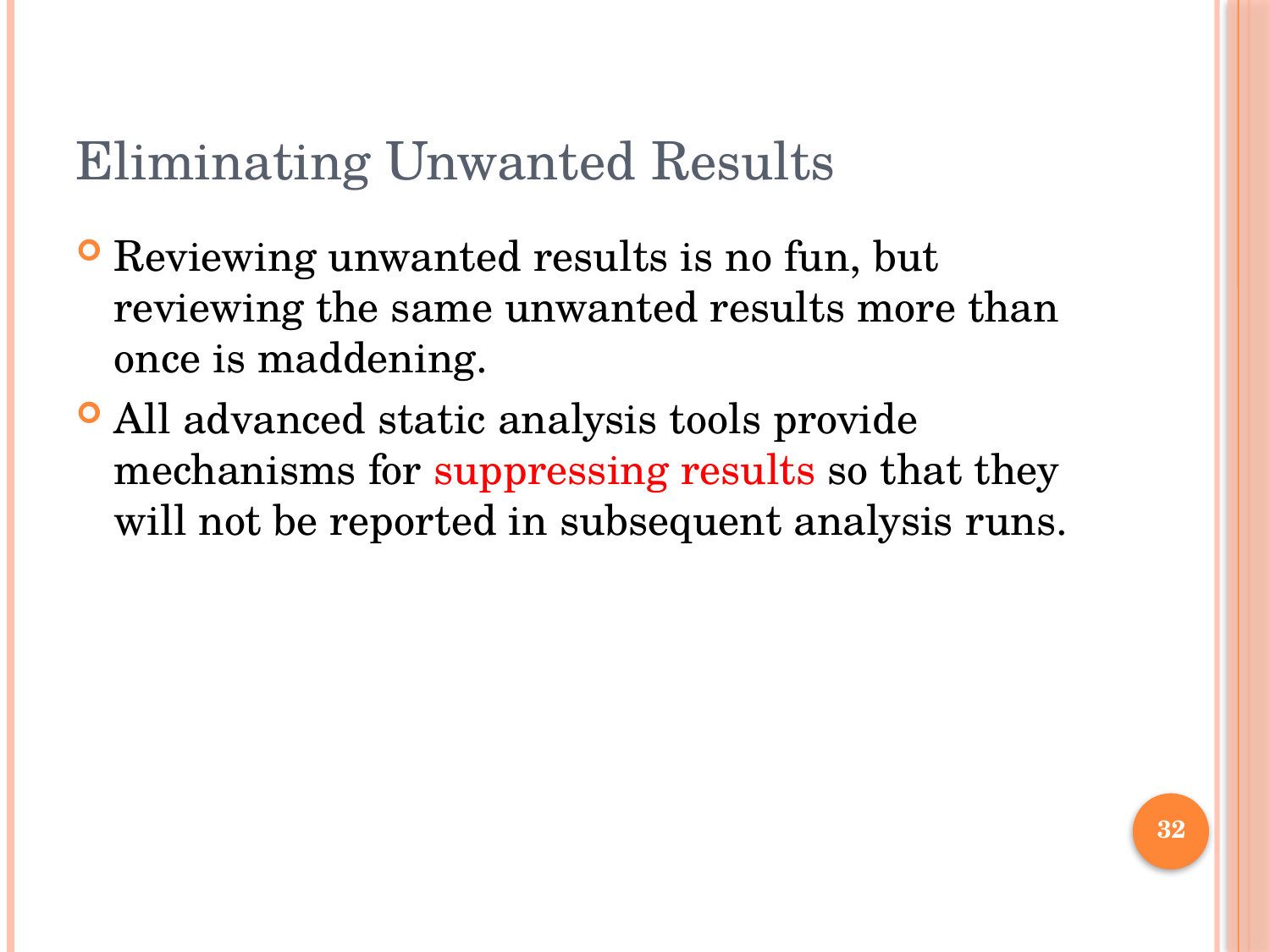

# Eliminating Unwanted Results
Reviewing unwanted results is no fun, but reviewing the same unwanted results more than once is maddening.
All advanced static analysis tools provide mechanisms for suppressing results so that they will not be reported in subsequent analysis runs.

32